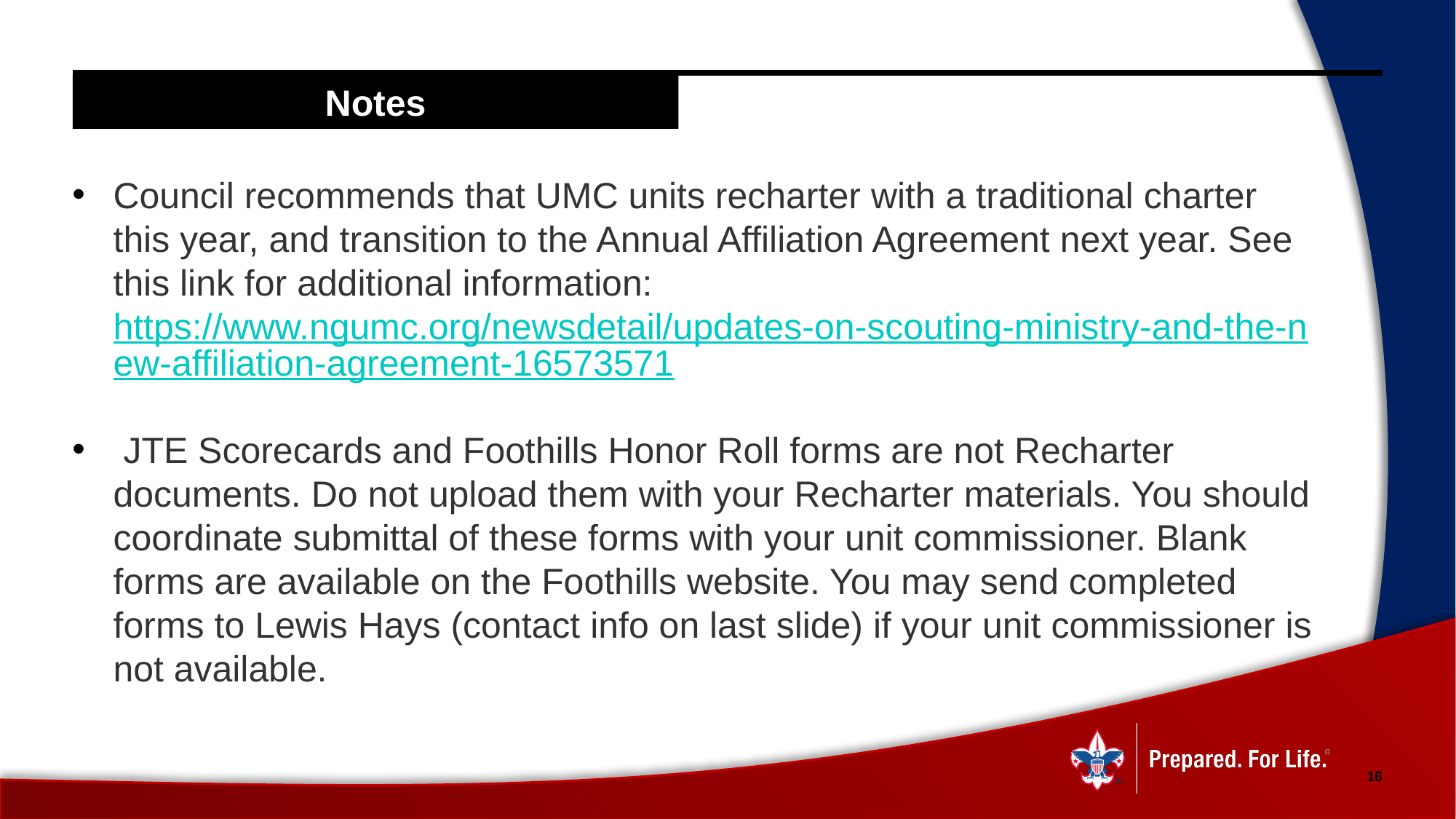

Notes
Council recommends that UMC units recharter with a traditional charter this year, and transition to the Annual Affiliation Agreement next year. See this link for additional information:  https://www.ngumc.org/newsdetail/updates-on-scouting-ministry-and-the-new-affiliation-agreement-16573571

 JTE Scorecards and Foothills Honor Roll forms are not Recharter documents. Do not upload them with your Recharter materials. You should coordinate submittal of these forms with your unit commissioner. Blank forms are available on the Foothills website. You may send completed forms to Lewis Hays (contact info on last slide) if your unit commissioner is not available.

16